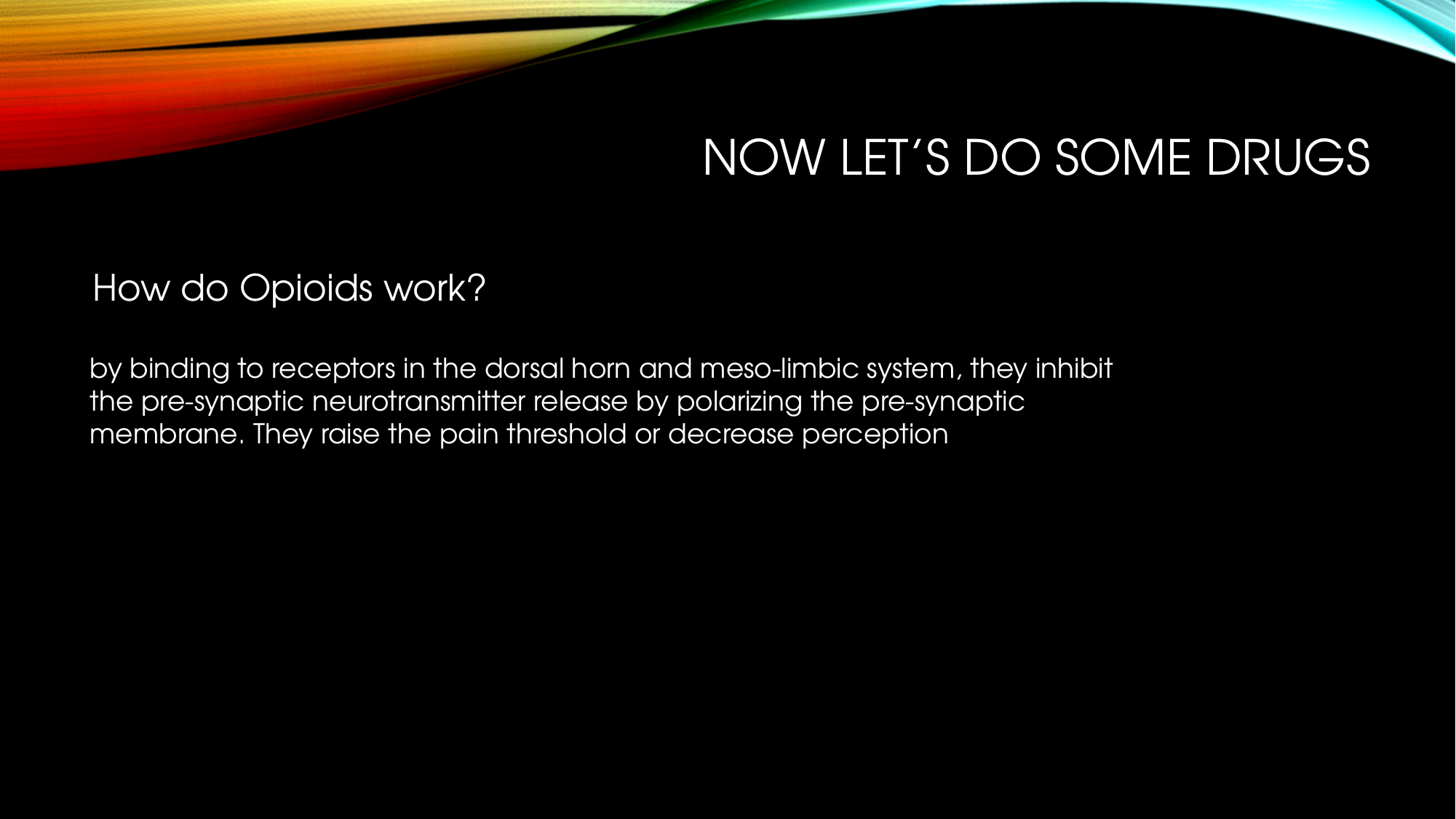

# Now let’s do some drugs
How do Opioids work?
by binding to receptors in the dorsal horn and meso-limbic system, they inhibit the pre-synaptic neurotransmitter release by polarizing the pre-synaptic membrane. They raise the pain threshold or decrease perception